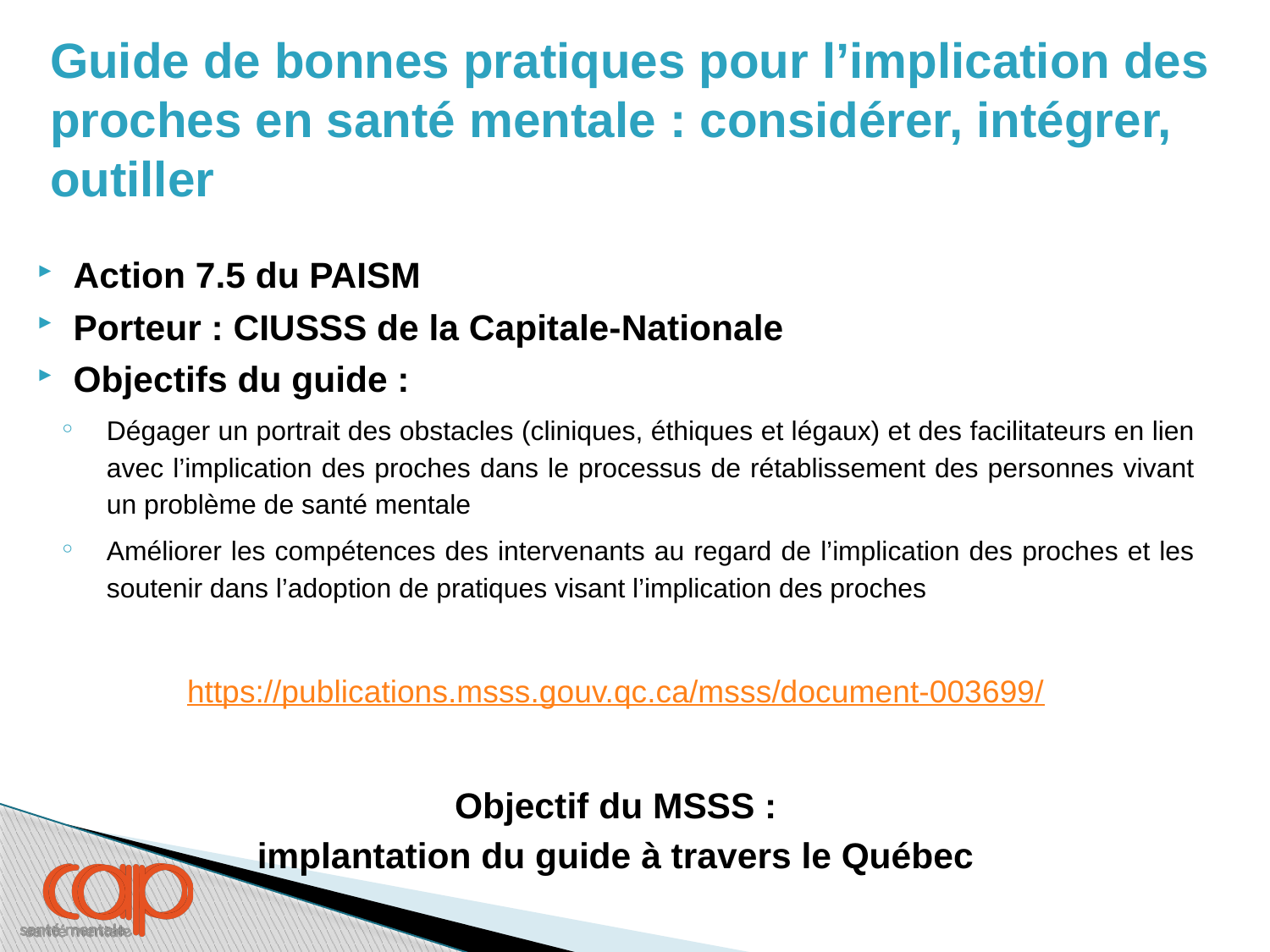

# Guide de bonnes pratiques pour l’implication des proches en santé mentale : considérer, intégrer, outiller
Action 7.5 du PAISM
Porteur : CIUSSS de la Capitale-Nationale
Objectifs du guide :
Dégager un portrait des obstacles (cliniques, éthiques et légaux) et des facilitateurs en lien avec l’implication des proches dans le processus de rétablissement des personnes vivant un problème de santé mentale
Améliorer les compétences des intervenants au regard de l’implication des proches et les soutenir dans l’adoption de pratiques visant l’implication des proches

https://publications.msss.gouv.qc.ca/msss/document-003699/

Objectif du MSSS :
implantation du guide à travers le Québec